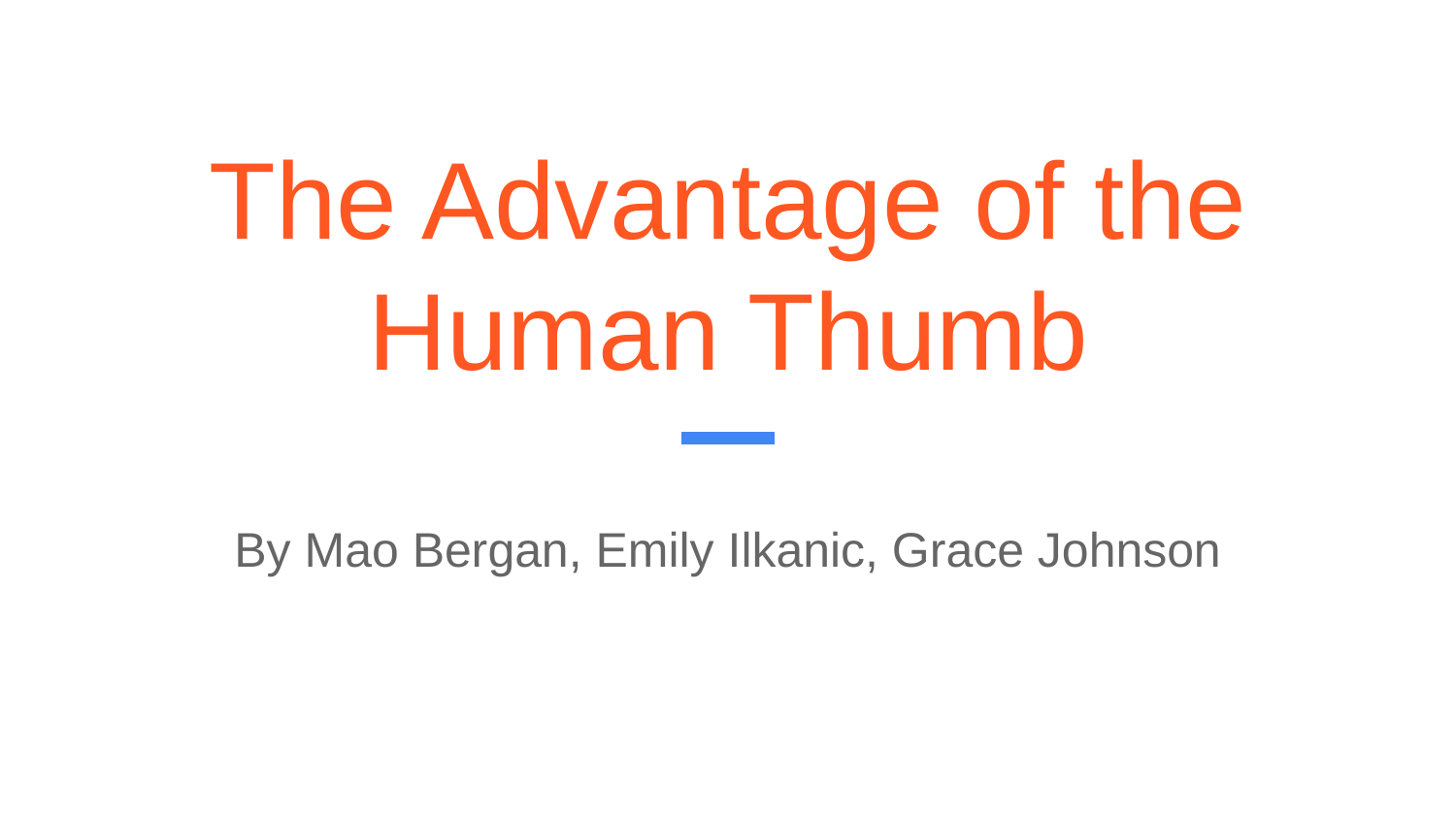

# The Advantage of the Human Thumb
By Mao Bergan, Emily Ilkanic, Grace Johnson